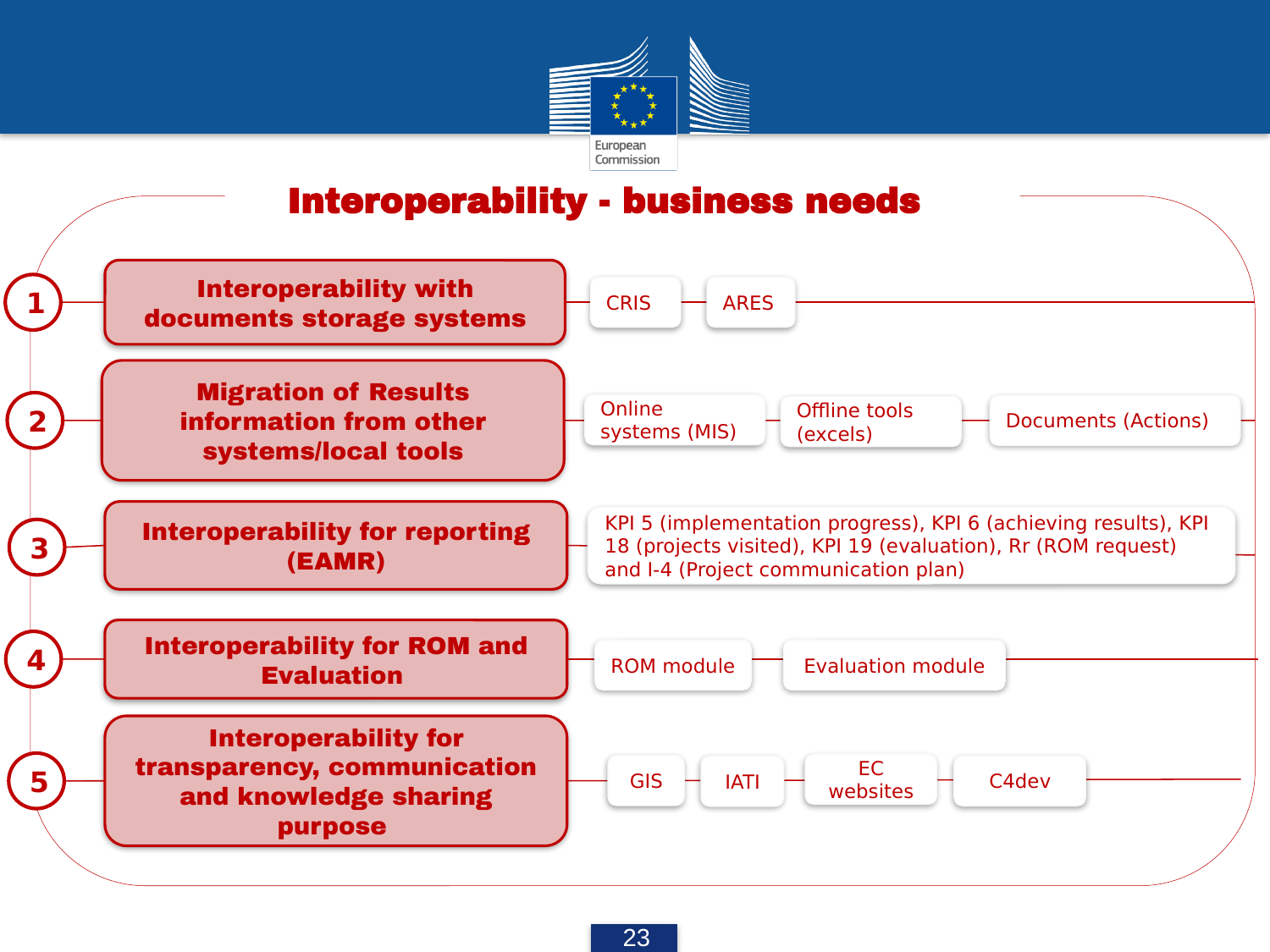

Interoperability - business needs

Interoperability with documents storage systems
1
ARES
CRIS
Migration of Results information from other systems/local tools
2
Online systems (MIS)
Documents (Actions)
Offline tools (excels)
Interoperability for reporting (EAMR)
KPI 5 (implementation progress), KPI 6 (achieving results), KPI 18 (projects visited), KPI 19 (evaluation), Rr (ROM request) and I-4 (Project communication plan)
3
Interoperability for ROM and Evaluation
4
ROM module
Evaluation module
Interoperability for transparency, communication and knowledge sharing purpose
5
EC websites
GIS
C4dev
IATI
23